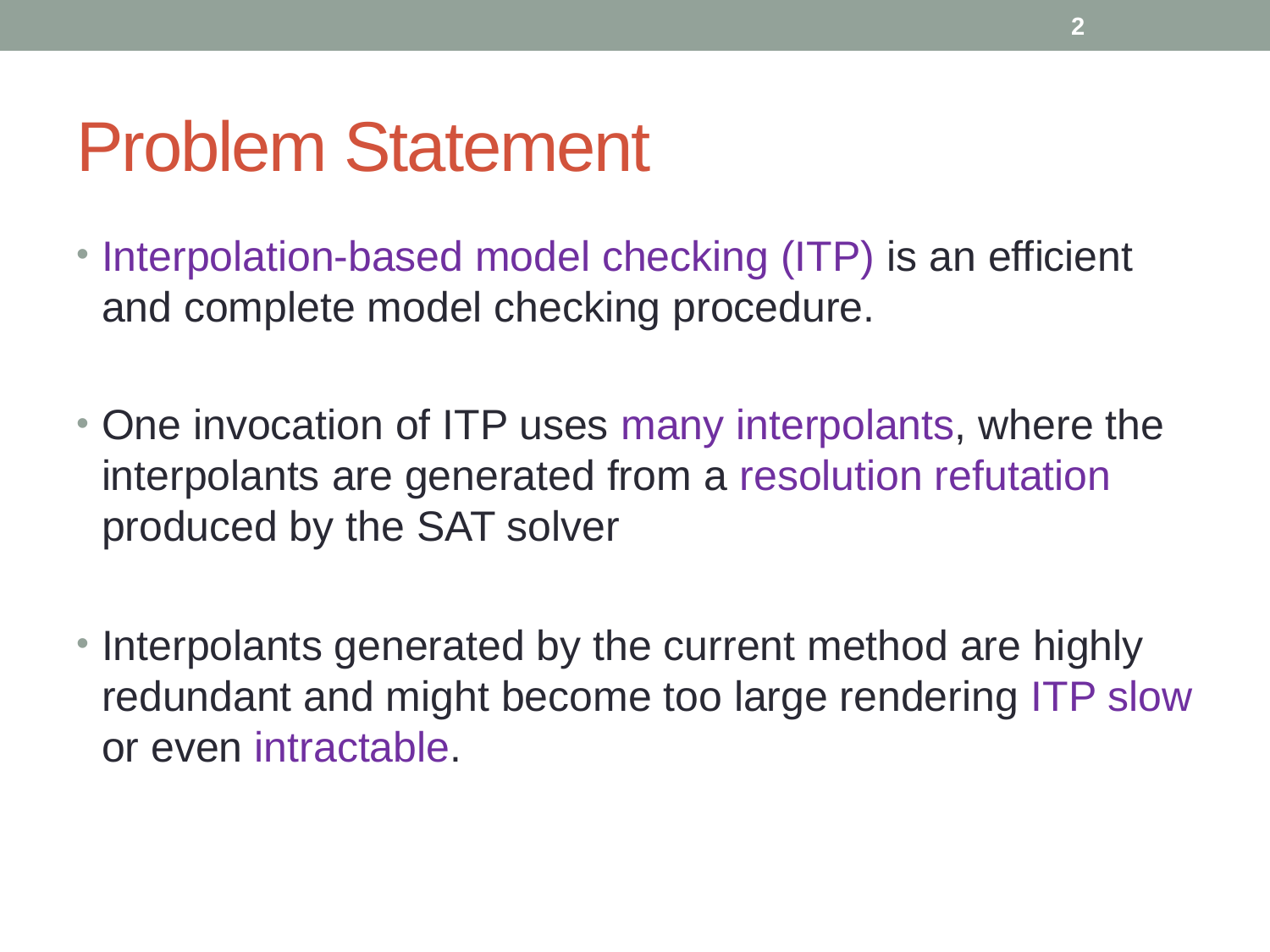

2
# Problem Statement
Interpolation-based model checking (ITP) is an efficient and complete model checking procedure.

One invocation of ITP uses many interpolants, where the interpolants are generated from a resolution refutation produced by the SAT solver

Interpolants generated by the current method are highly redundant and might become too large rendering ITP slow or even intractable.